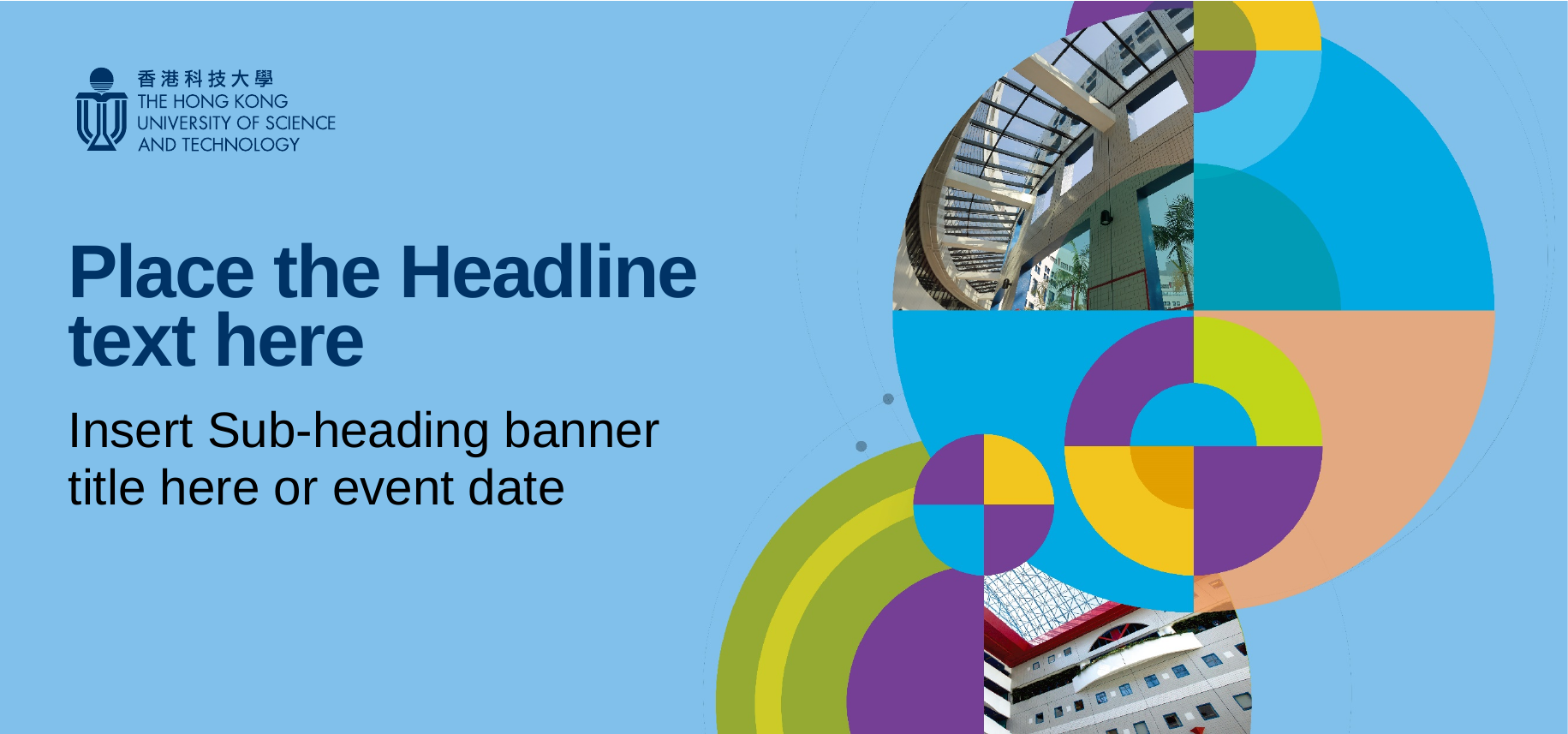

Place the Headline
text here

Insert Sub-heading banner title here or event date